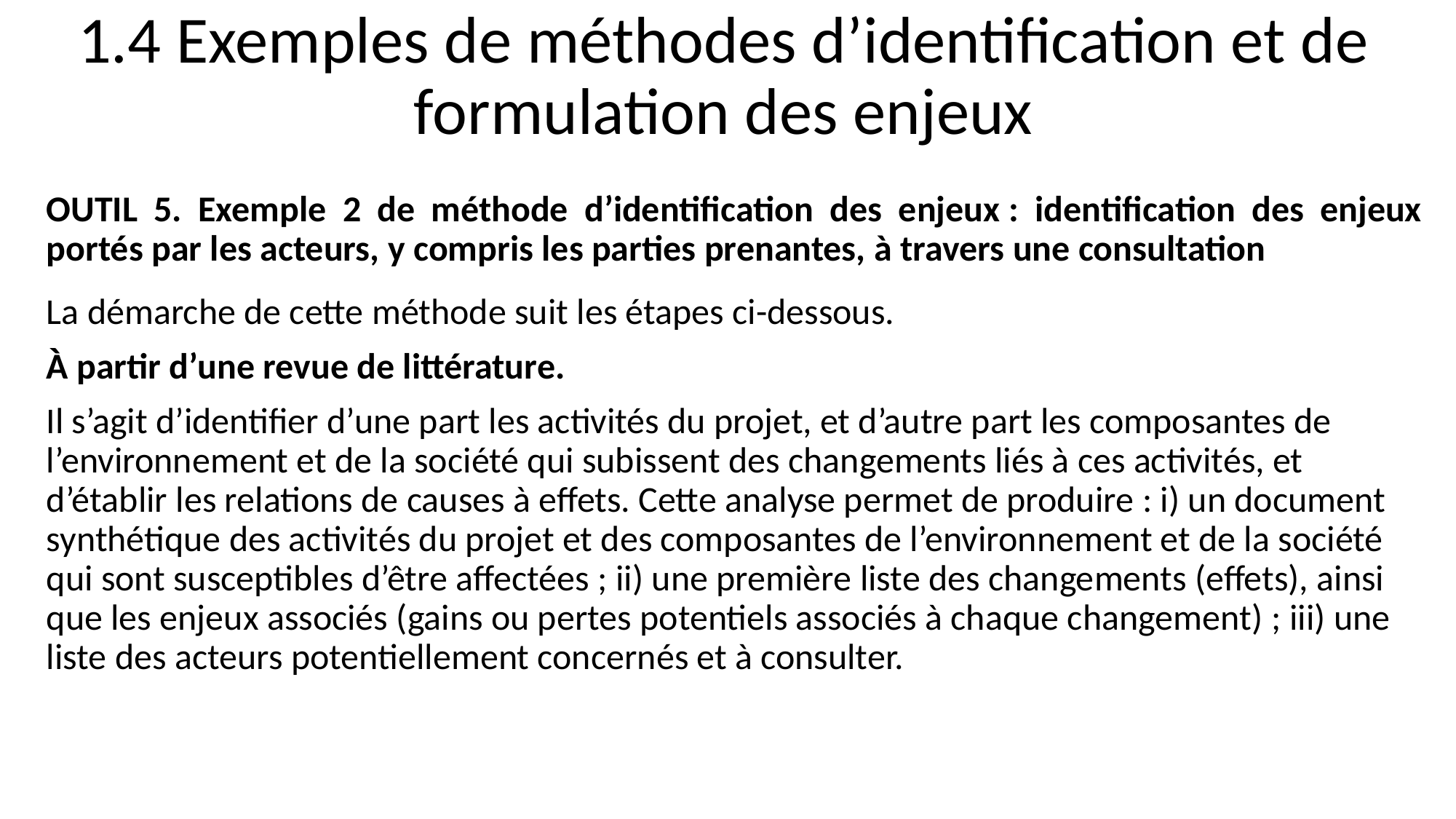

# 1.4 Exemples de méthodes d’identification et de formulation des enjeux
OUTIL 5. Exemple 2 de méthode d’identification des enjeux : identification des enjeux portés par les acteurs, y compris les parties prenantes, à travers une consultation
La démarche de cette méthode suit les étapes ci-dessous.
À partir d’une revue de littérature.
Il s’agit d’identifier d’une part les activités du projet, et d’autre part les composantes de l’environnement et de la société qui subissent des changements liés à ces activités, et d’établir les relations de causes à effets. Cette analyse permet de produire : i) un document synthétique des activités du projet et des composantes de l’environnement et de la société qui sont susceptibles d’être affectées ; ii) une première liste des changements (effets), ainsi que les enjeux associés (gains ou pertes potentiels associés à chaque changement) ; iii) une liste des acteurs potentiellement concernés et à consulter.